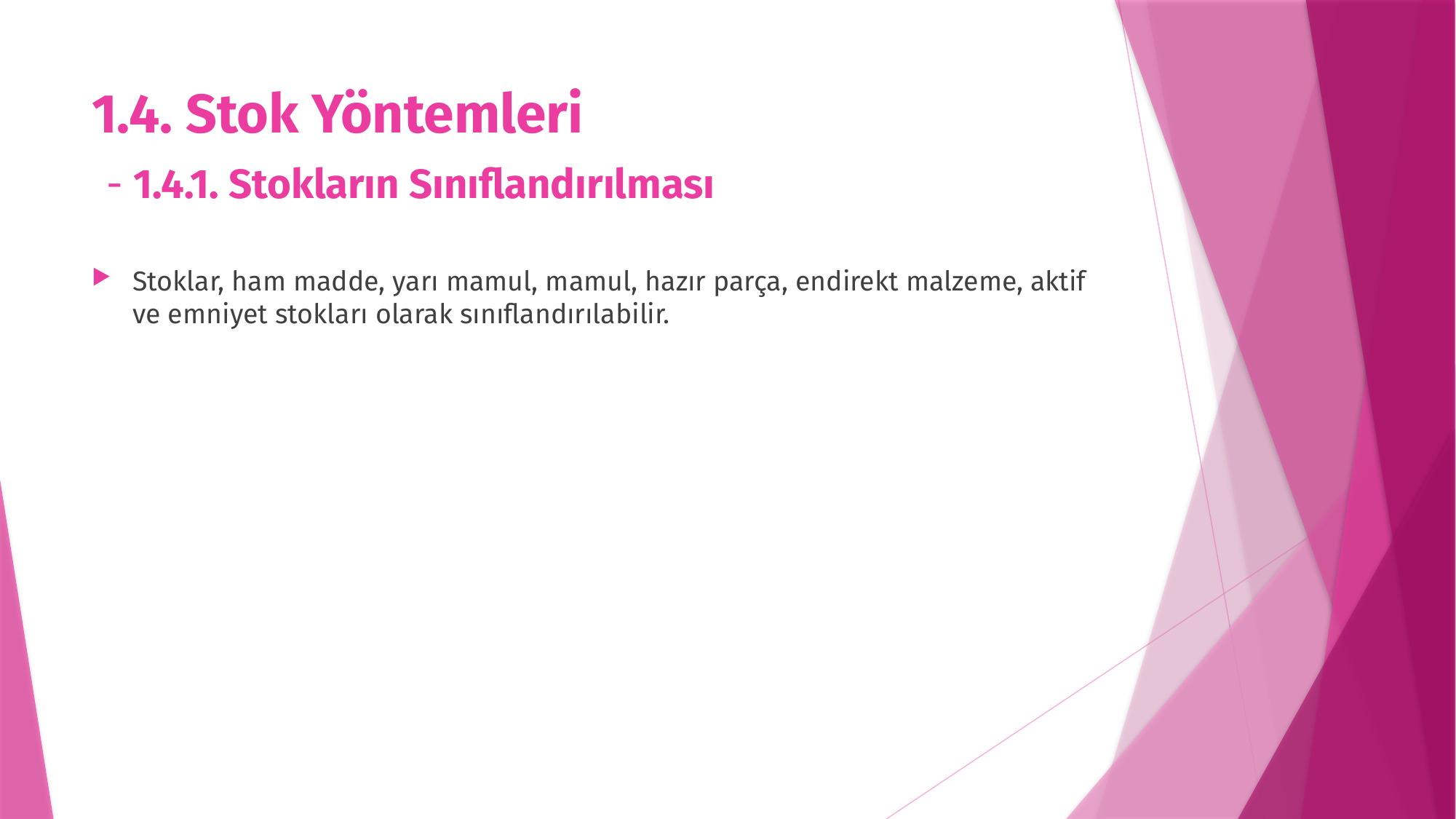

# 1.4. Stok Yöntemleri  - 1.4.1. Stokların Sınıflandırılması
Stoklar, ham madde, yarı mamul, mamul, hazır parça, endirekt malzeme, aktif ve emniyet stokları olarak sınıflandırılabilir.